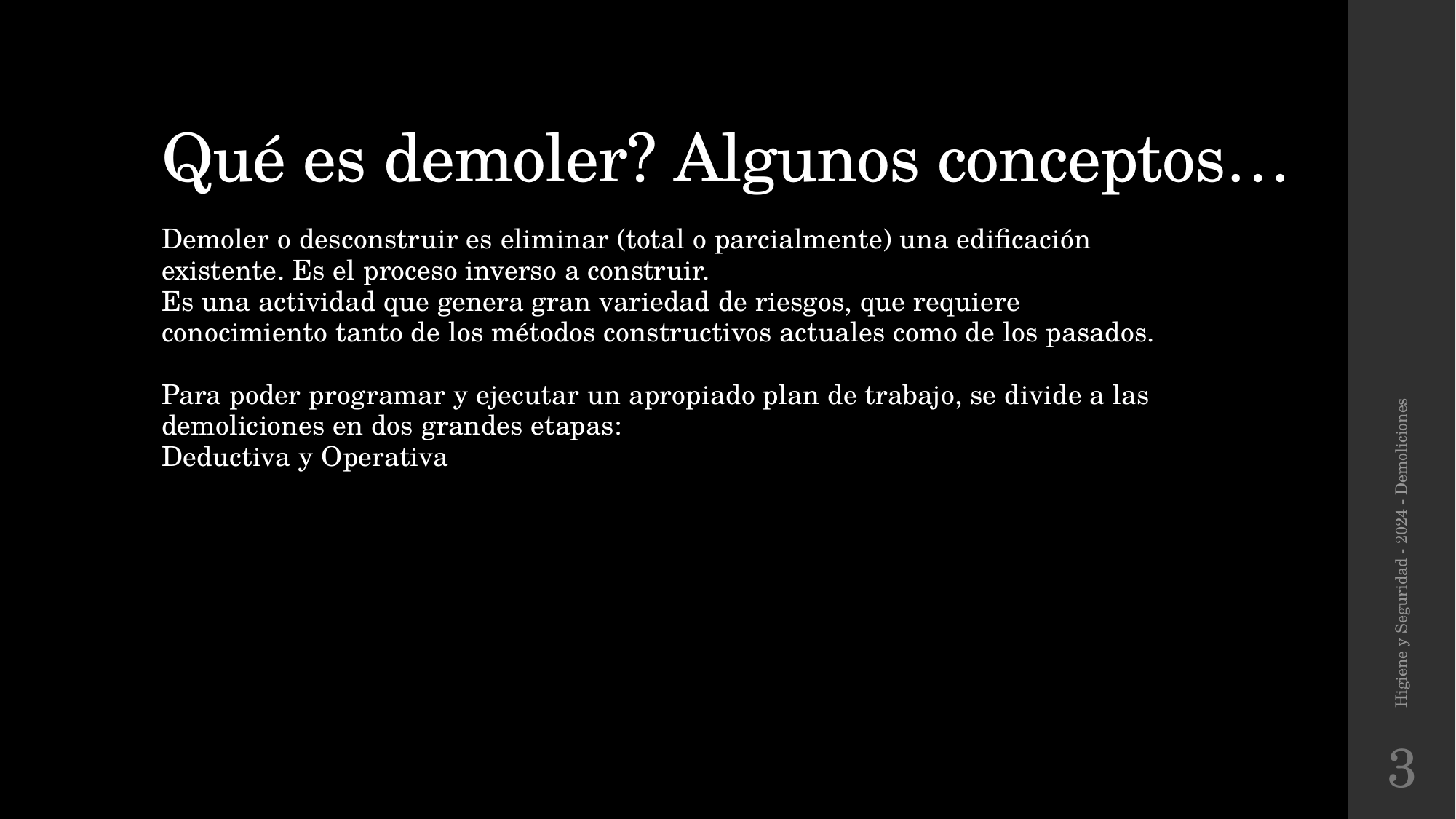

# Qué es demoler? Algunos conceptos…
Demoler o desconstruir es eliminar (total o parcialmente) una edificación existente. Es el proceso inverso a construir.
Es una actividad que genera gran variedad de riesgos, que requiere conocimiento tanto de los métodos constructivos actuales como de los pasados.
Para poder programar y ejecutar un apropiado plan de trabajo, se divide a las demoliciones en dos grandes etapas:
Deductiva y Operativa
Higiene y Seguridad - 2024 - Demoliciones
3